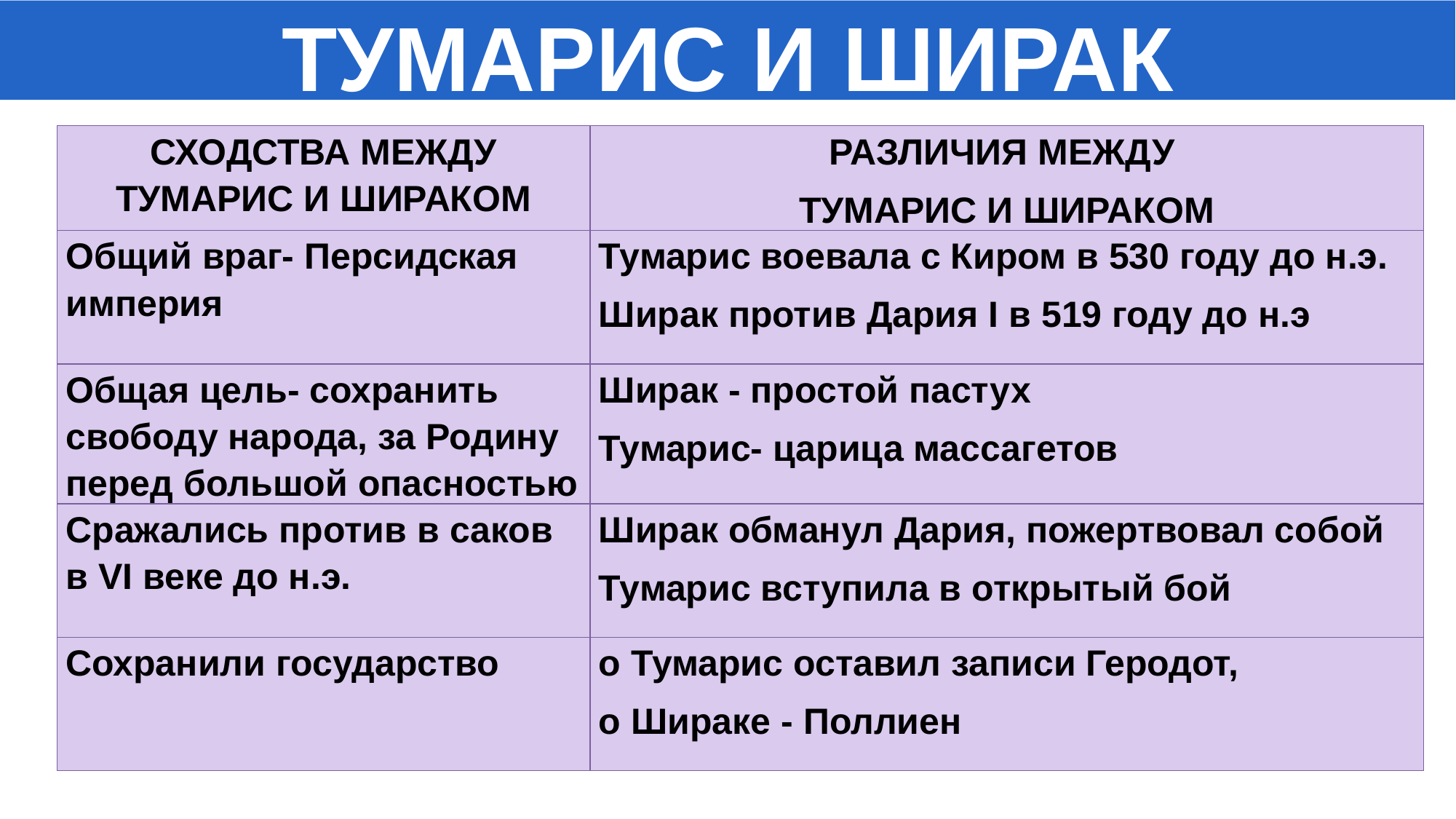

ТУМАРИС И ШИРАК
#
| СХОДСТВА МЕЖДУ ТУМАРИС И ШИРАКОМ | РАЗЛИЧИЯ МЕЖДУ ТУМАРИС И ШИРАКОМ |
| --- | --- |
| Общий враг- Персидская империя | Тумарис воевала с Киром в 530 году до н.э. Ширак против Дария I в 519 году до н.э |
| Общая цель- сохранить свободу народа, за Родину перед большой опасностью | Ширак - простой пастух Тумарис- царица массагетов |
| Сражались против в саков в VI веке до н.э. | Ширак обманул Дария, пожертвовал собой Тумарис вступила в открытый бой |
| Сохранили государство | о Тумарис оставил записи Геродот, о Шираке - Поллиен |